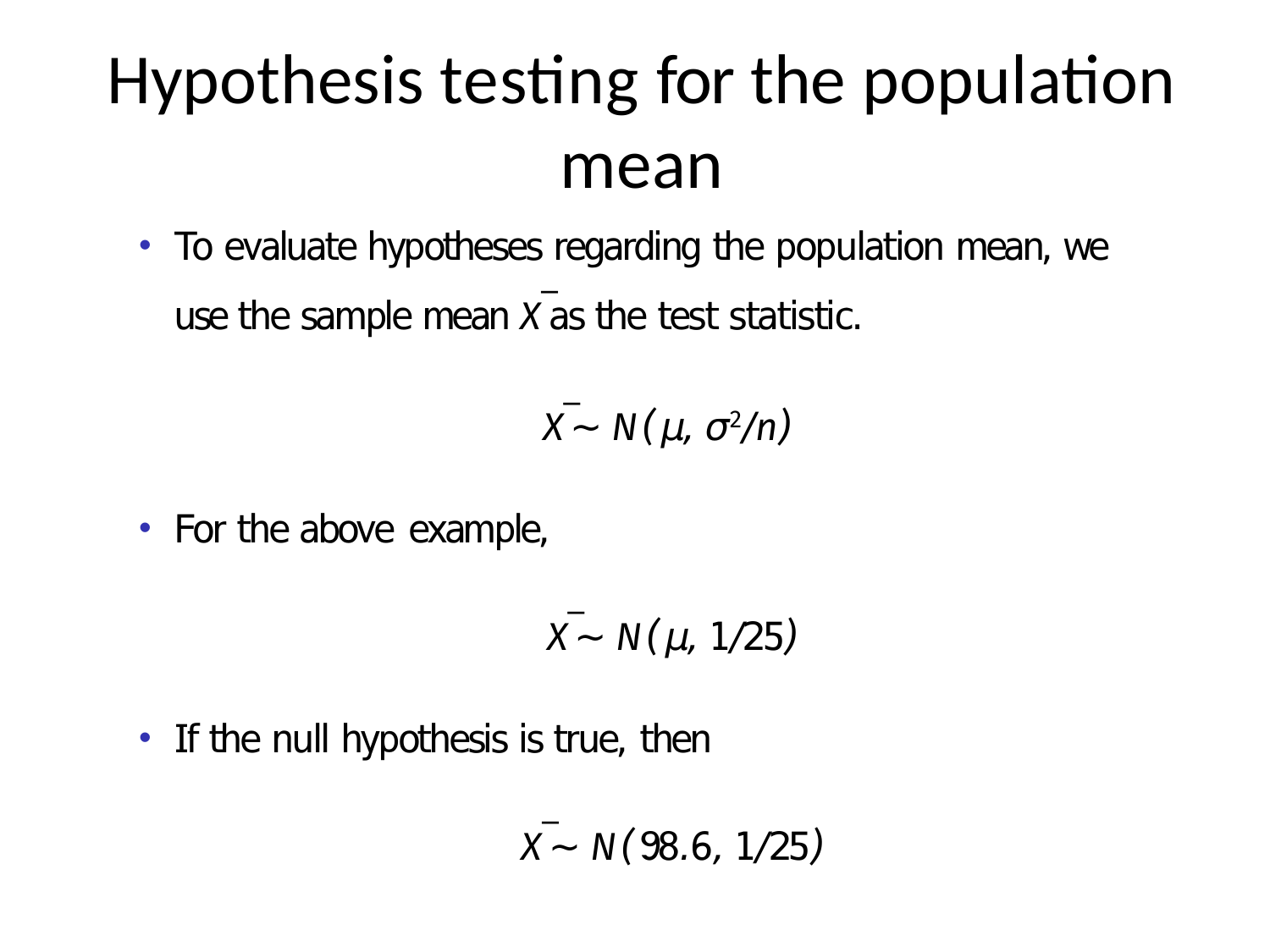

# Hypothesis testing for the population mean
To evaluate hypotheses regarding the population mean, we  use the sample mean X¯    as the test statistic.
X¯     ∼ N(µ, σ2/n)
For the above example,
X¯     ∼ N(µ, 1/25)
If the null hypothesis is true, then
X¯     ∼ N(98.6, 1/25)